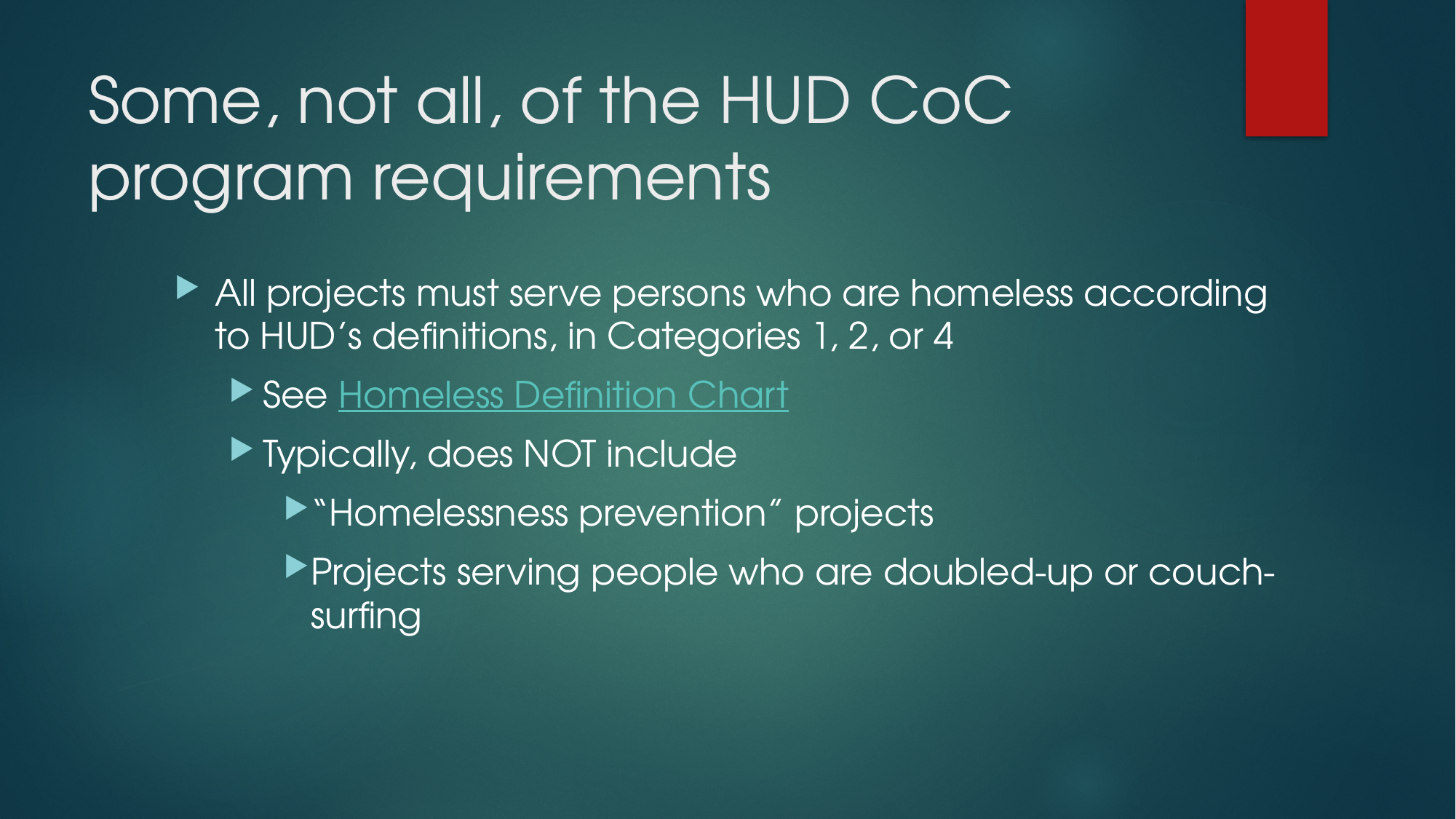

# Some, not all, of the HUD CoC program requirements
All projects must serve persons who are homeless according to HUD’s definitions, in Categories 1, 2, or 4
See Homeless Definition Chart
Typically, does NOT include
“Homelessness prevention” projects
Projects serving people who are doubled-up or couch-surfing